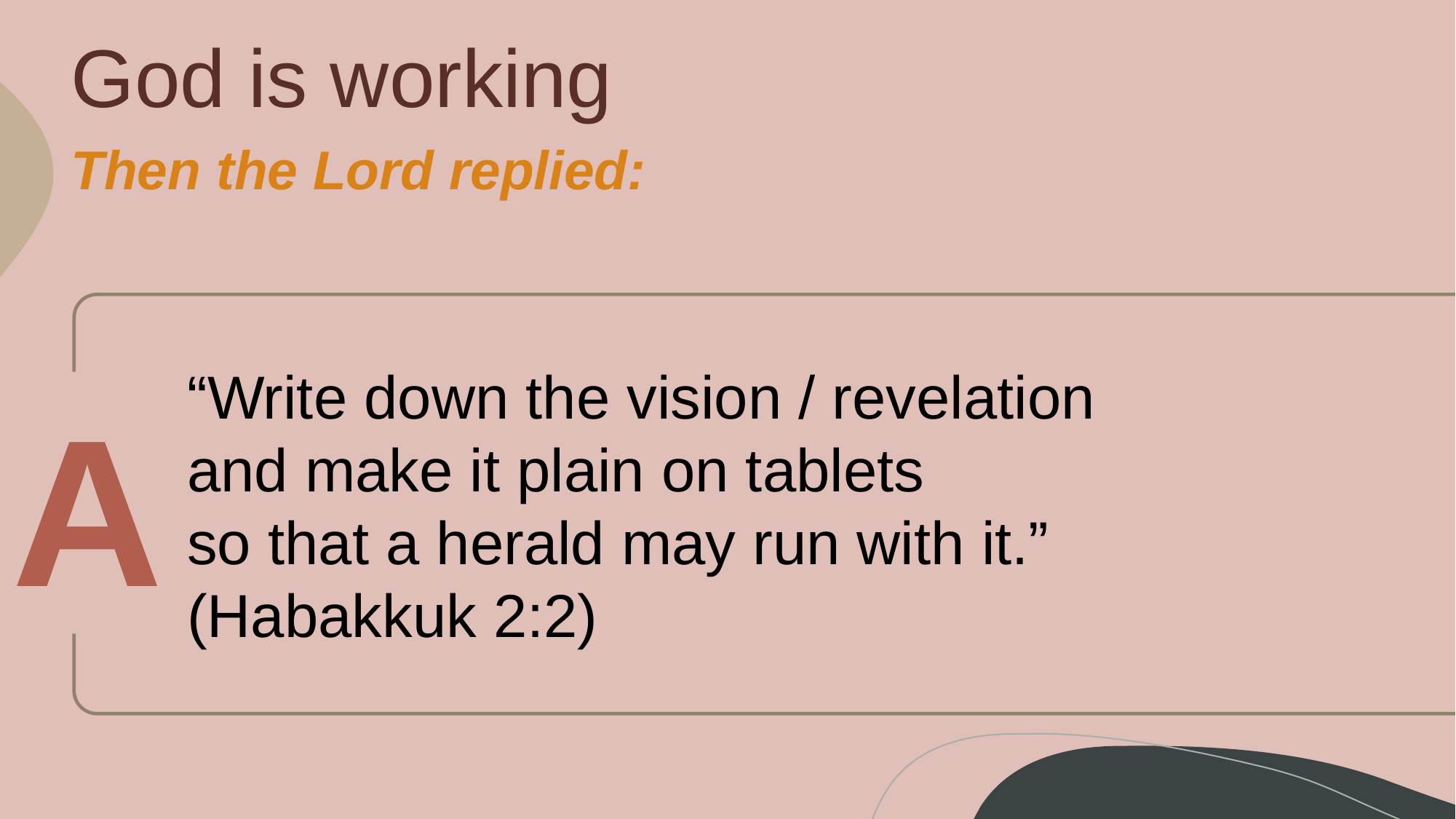

# God is working
Then the Lord replied:

“Write down the vision / revelation
and make it plain on tablets
so that a herald may run with it.”
(Habakkuk 2:2)
A